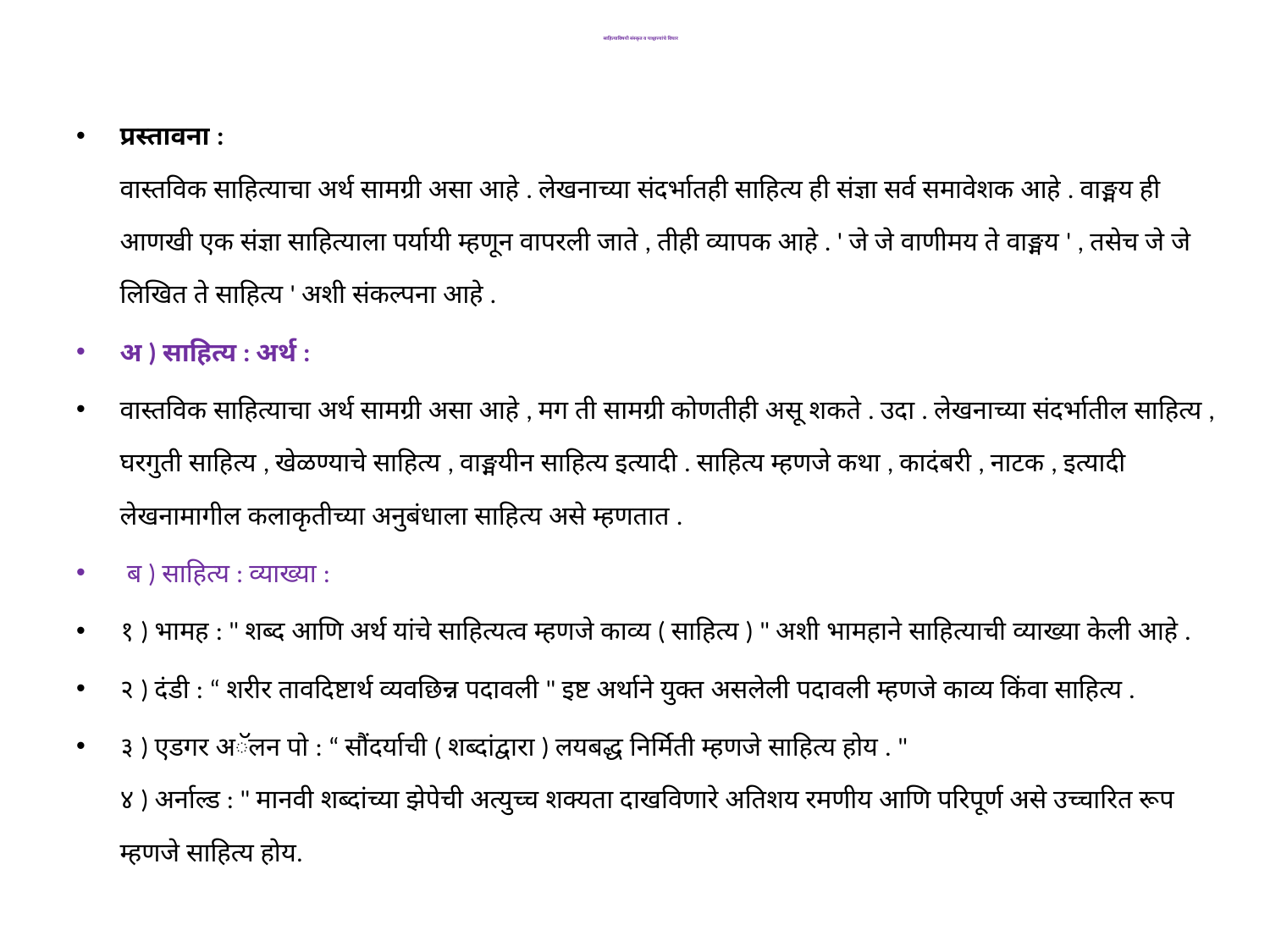

# साहित्याविषयी संस्कृत व पाश्चात्त्यांचे विचार
प्रस्तावना :
वास्तविक साहित्याचा अर्थ सामग्री असा आहे . लेखनाच्या संदर्भातही साहित्य ही संज्ञा सर्व समावेशक आहे . वाङ्मय ही आणखी एक संज्ञा साहित्याला पर्यायी म्हणून वापरली जाते , तीही व्यापक आहे . ' जे जे वाणीमय ते वाङ्मय ' , तसेच जे जे लिखित ते साहित्य ' अशी संकल्पना आहे .
अ ) साहित्य : अर्थ :
वास्तविक साहित्याचा अर्थ सामग्री असा आहे , मग ती सामग्री कोणतीही असू शकते . उदा . लेखनाच्या संदर्भातील साहित्य , घरगुती साहित्य , खेळण्याचे साहित्य , वाङ्मयीन साहित्य इत्यादी . साहित्य म्हणजे कथा , कादंबरी , नाटक , इत्यादी लेखनामागील कलाकृतीच्या अनुबंधाला साहित्य असे म्हणतात .
 ब ) साहित्य : व्याख्या :
१ ) भामह : " शब्द आणि अर्थ यांचे साहित्यत्व म्हणजे काव्य ( साहित्य ) " अशी भामहाने साहित्याची व्याख्या केली आहे .
२ ) दंडी : “ शरीर तावदिष्टार्थ व्यवछिन्न पदावली " इष्ट अर्थाने युक्त असलेली पदावली म्हणजे काव्य किंवा साहित्य .
३ ) एडगर अॅलन पो : “ सौंदर्याची ( शब्दांद्वारा ) लयबद्ध निर्मिती म्हणजे साहित्य होय . "
४ ) अर्नाल्ड : " मानवी शब्दांच्या झेपेची अत्युच्च शक्यता दाखविणारे अतिशय रमणीय आणि परिपूर्ण असे उच्चारित रूप म्हणजे साहित्य होय.